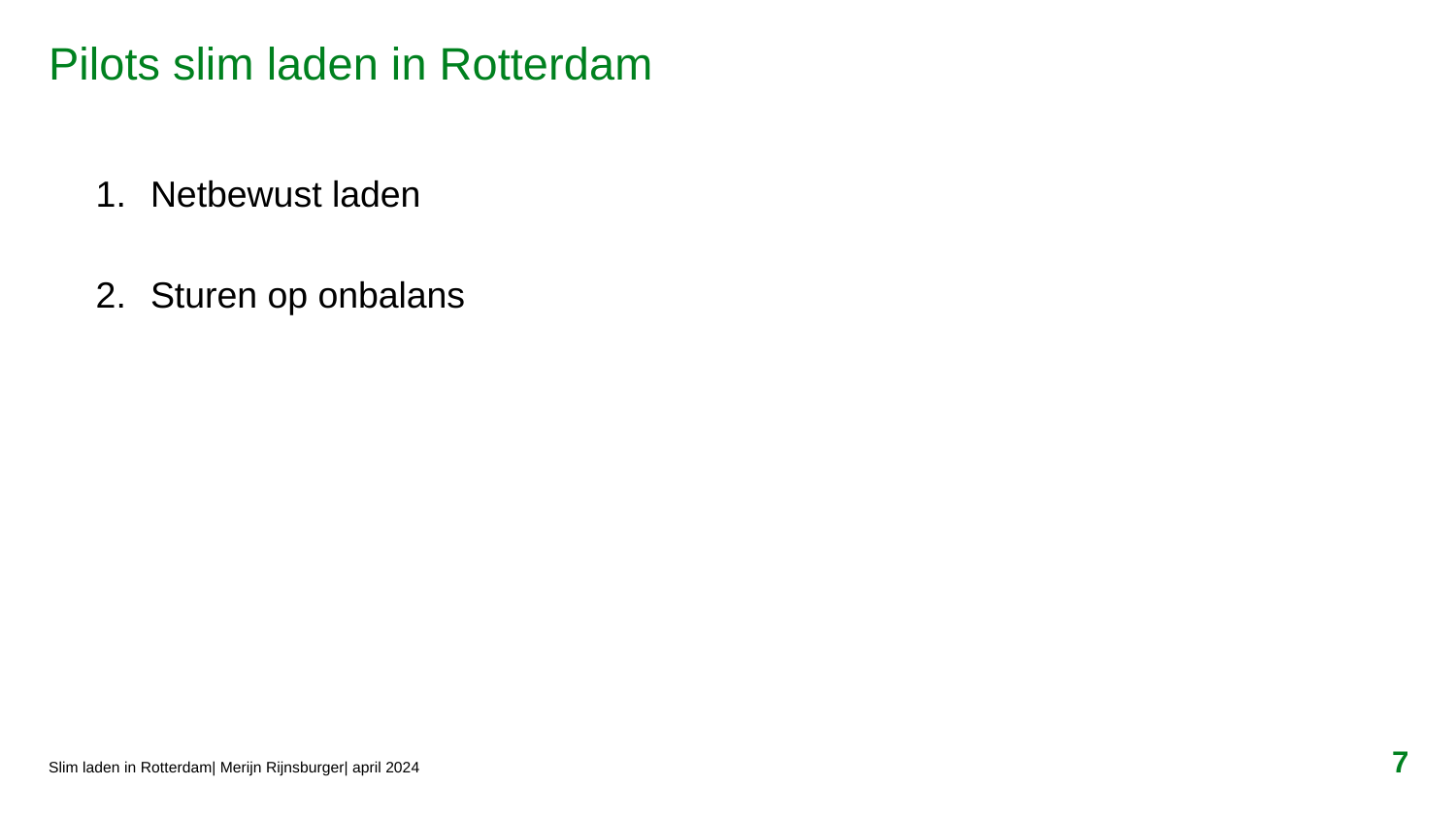

# Pilots slim laden in Rotterdam
Netbewust laden

Sturen op onbalans
7
Slim laden in Rotterdam| Merijn Rijnsburger| april 2024